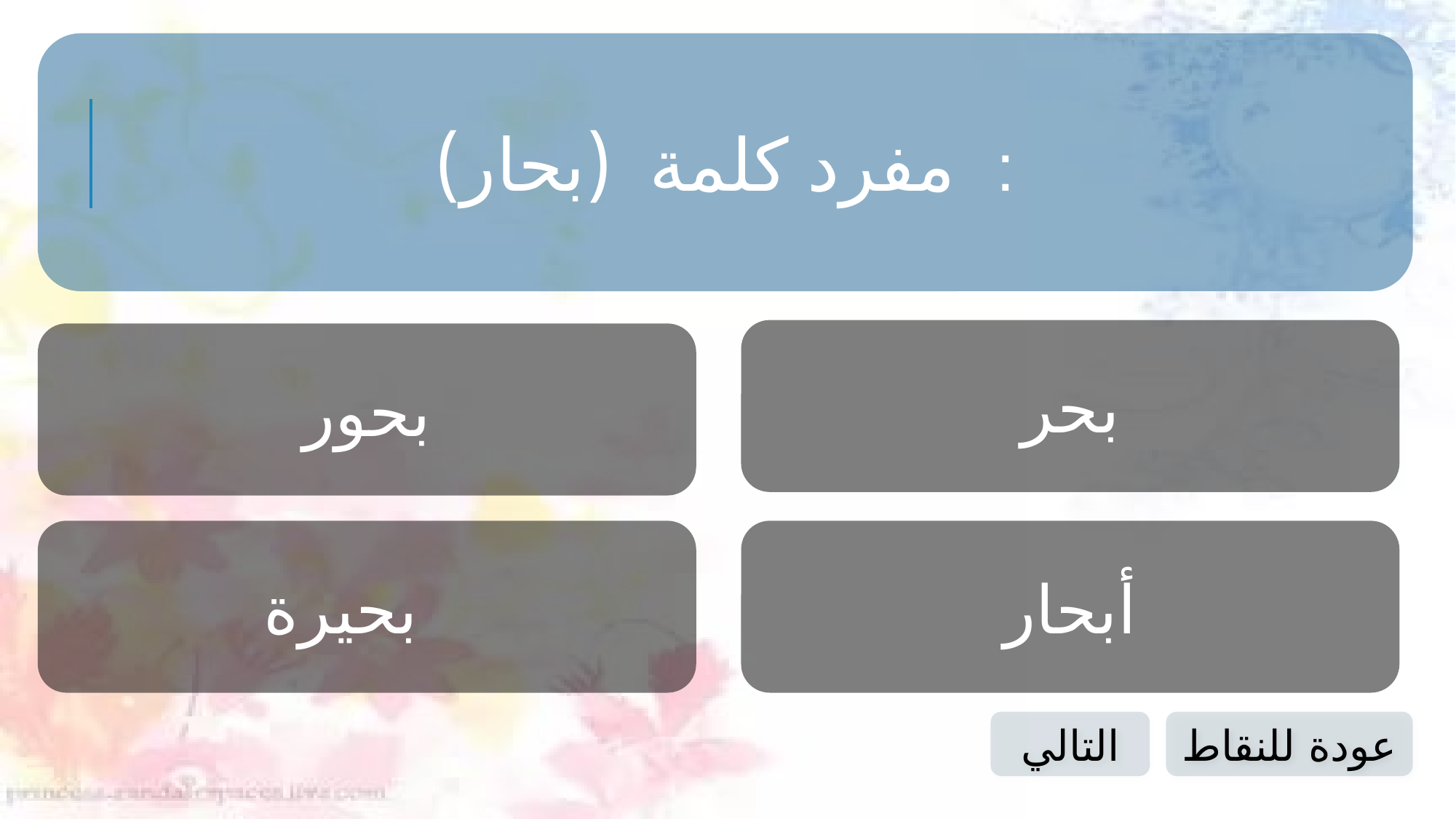

مفرد كلمة  (بحار)  :
بحر
بحور
بحيرة
أبحار
التالي
عودة للنقاط